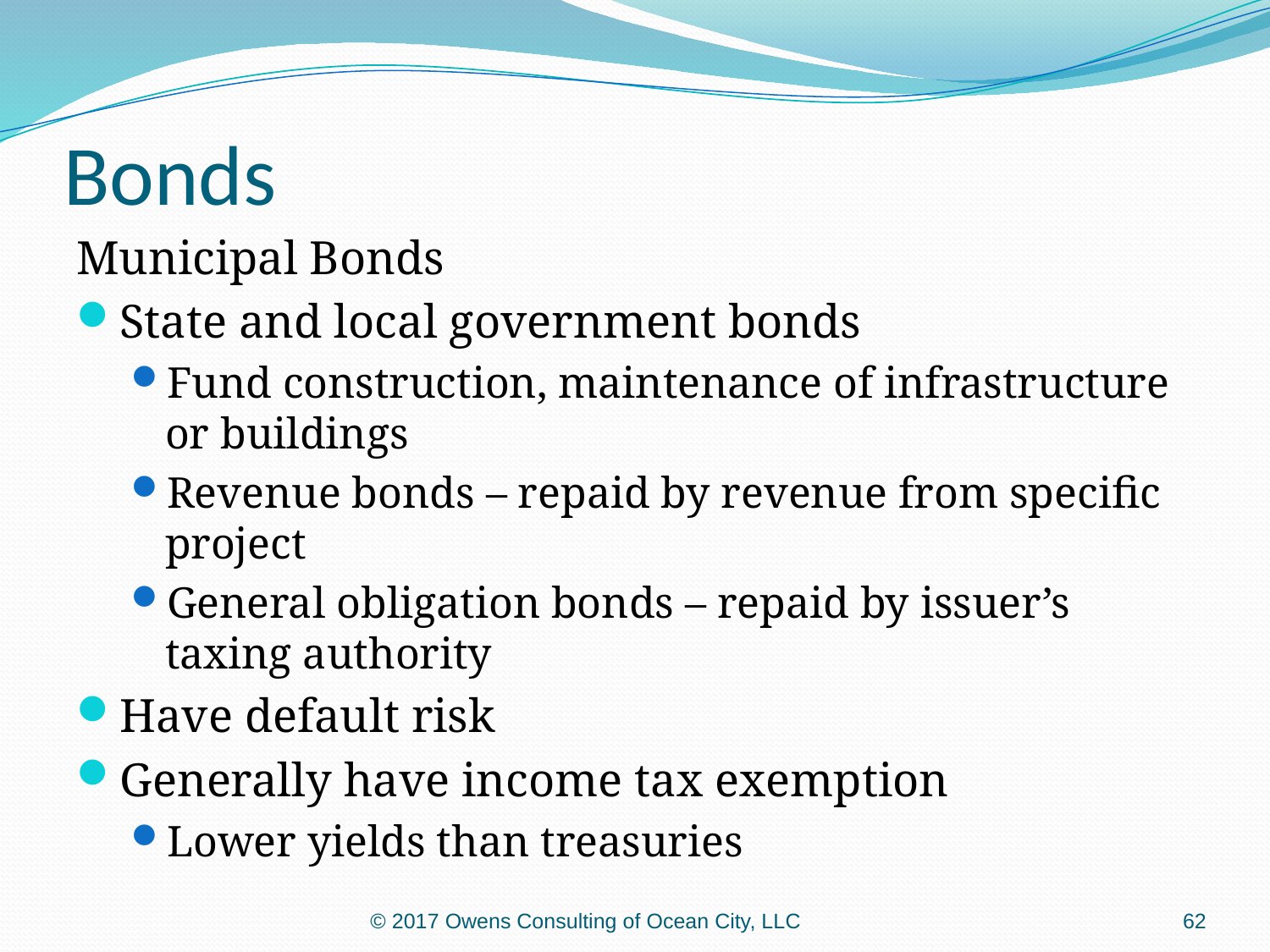

# Bonds
Municipal Bonds
State and local government bonds
Fund construction, maintenance of infrastructure or buildings
Revenue bonds – repaid by revenue from specific project
General obligation bonds – repaid by issuer’s taxing authority
Have default risk
Generally have income tax exemption
Lower yields than treasuries
© 2017 Owens Consulting of Ocean City, LLC
62